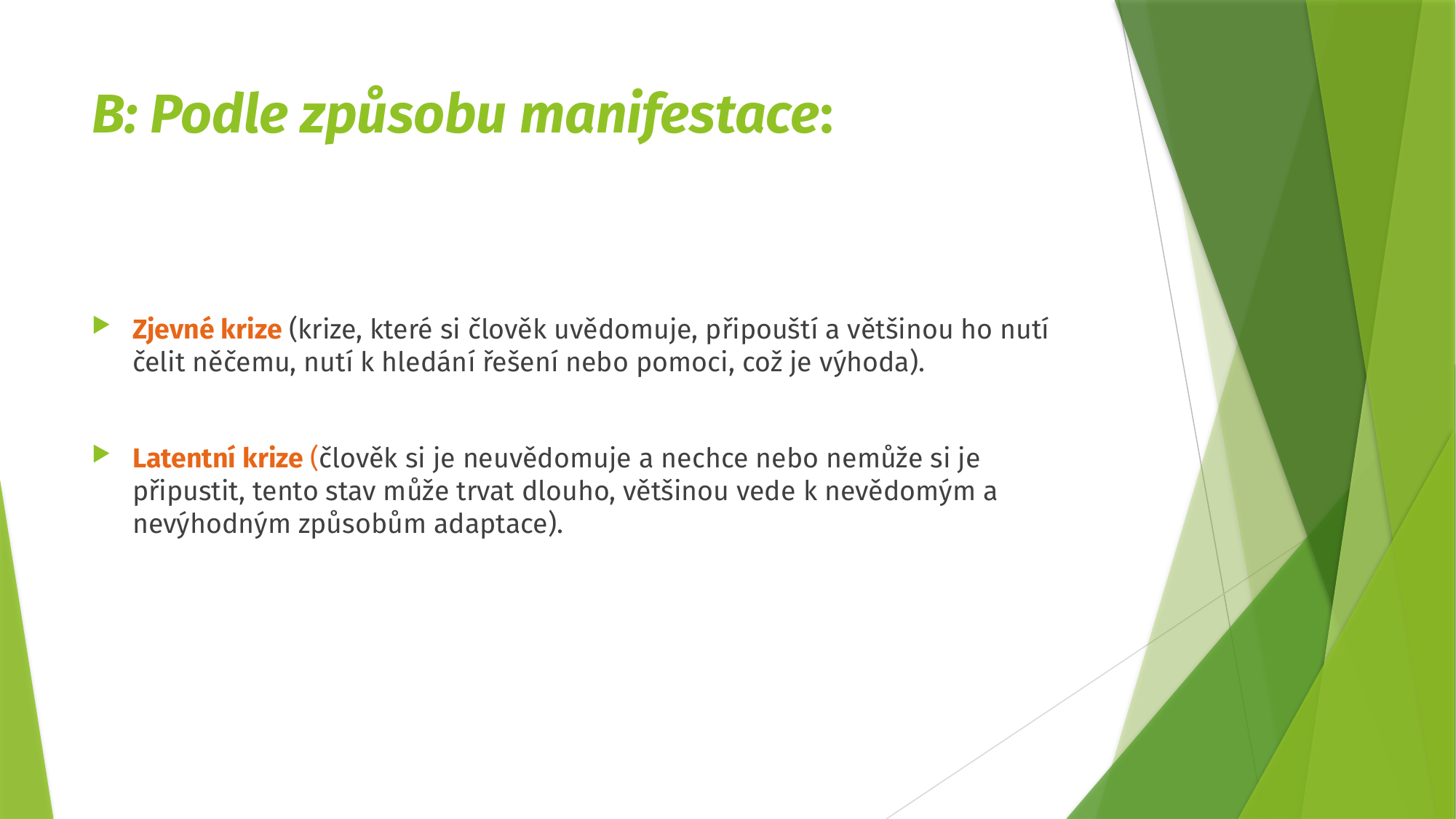

# B: Podle způsobu manifestace:

Zjevné krize (krize, které si člověk uvědomuje, připouští a většinou ho nutí čelit něčemu, nutí k hledání řešení nebo pomoci, což je výhoda).

Latentní krize (člověk si je neuvědomuje a nechce nebo nemůže si je připustit, tento stav může trvat dlouho, většinou vede k nevědomým a nevýhodným způsobům adaptace).